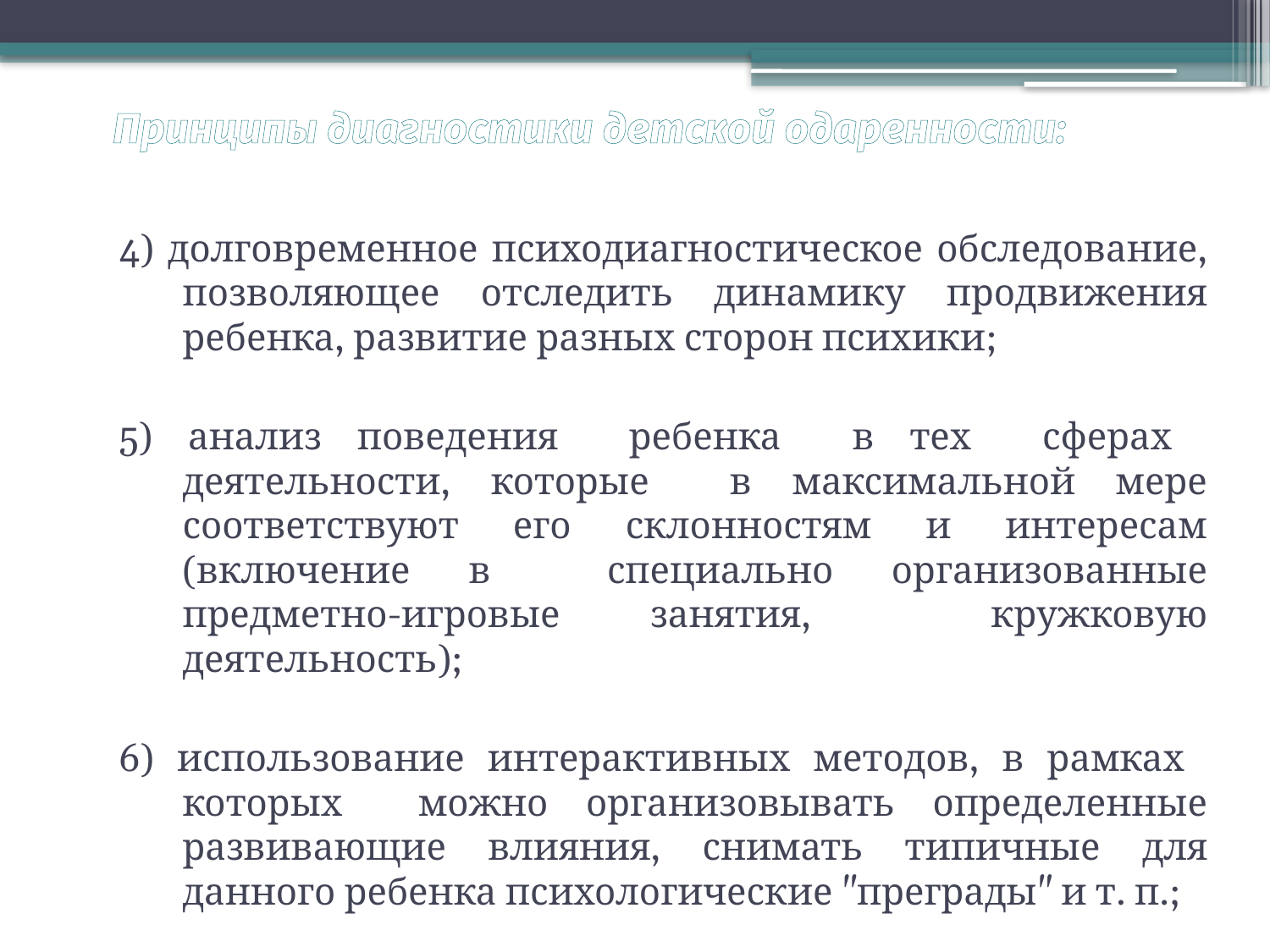

# Принципы диагностики детской одаренности:

4) долговременное психодиагностическое обследование, позволяющее отследить динамику продвижения ребенка, развитие разных сторон психики;

5) анализ поведения  ребенка  в тех  сферах  деятельности, которые  в максимальной мере соответствуют его склонностям и интересам (включение в  специально организованные предметно-игровые занятия,  кружковую деятельность);

6) использование интерактивных методов, в рамках  которых  можно организовывать определенные развивающие влияния, снимать типичные для данного ребенка психологические "преграды" и т. п.;